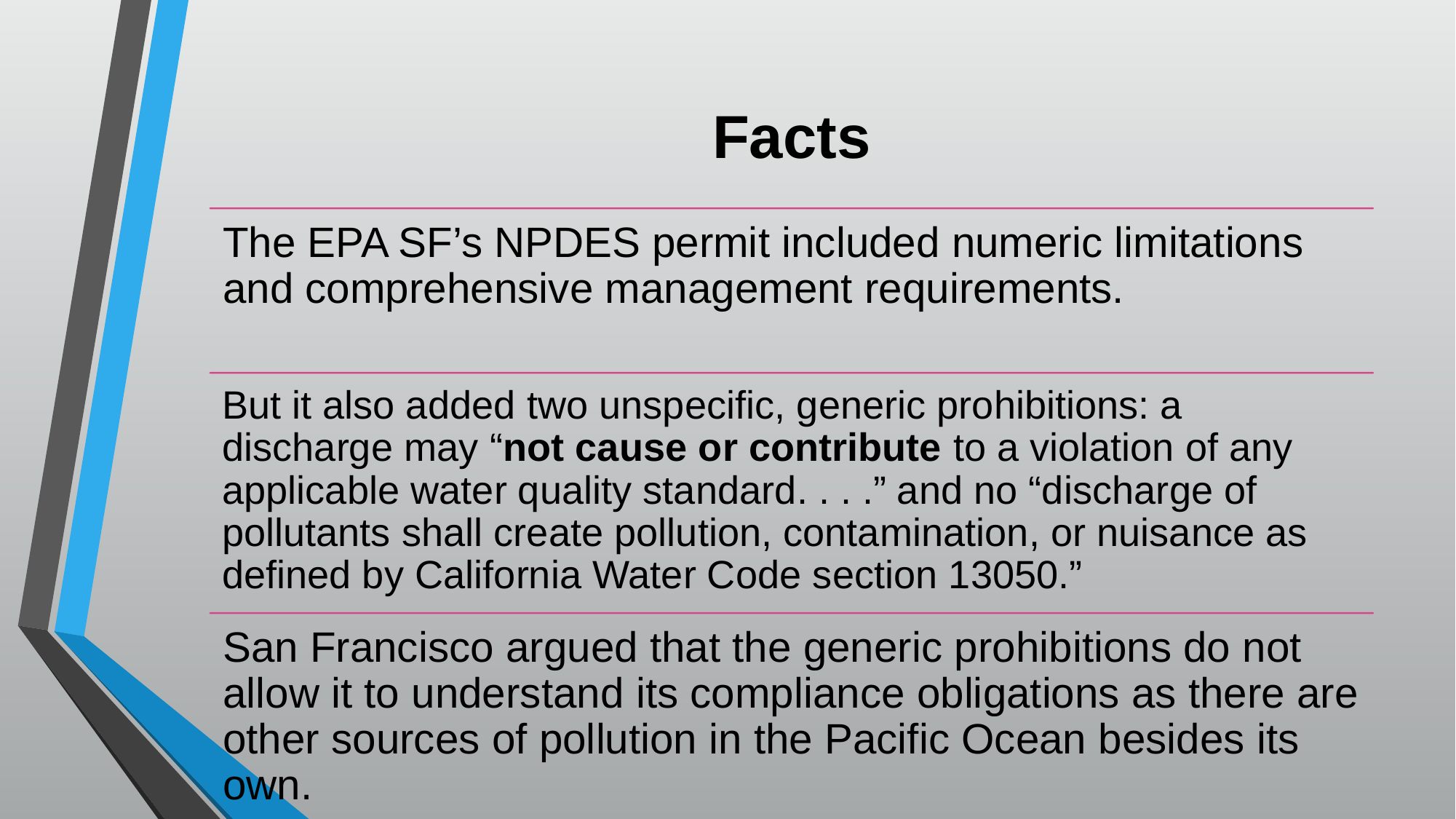

# Facts
The EPA SF’s NPDES permit included numeric limitations and comprehensive management requirements.

But it also added two unspecific, generic prohibitions: a discharge may “not cause or contribute to a violation of any applicable water quality standard. . . .” and no “discharge of pollutants shall create pollution, contamination, or nuisance as defined by California Water Code section 13050.”
San Francisco argued that the generic prohibitions do not allow it to understand its compliance obligations as there are other sources of pollution in the Pacific Ocean besides its own.